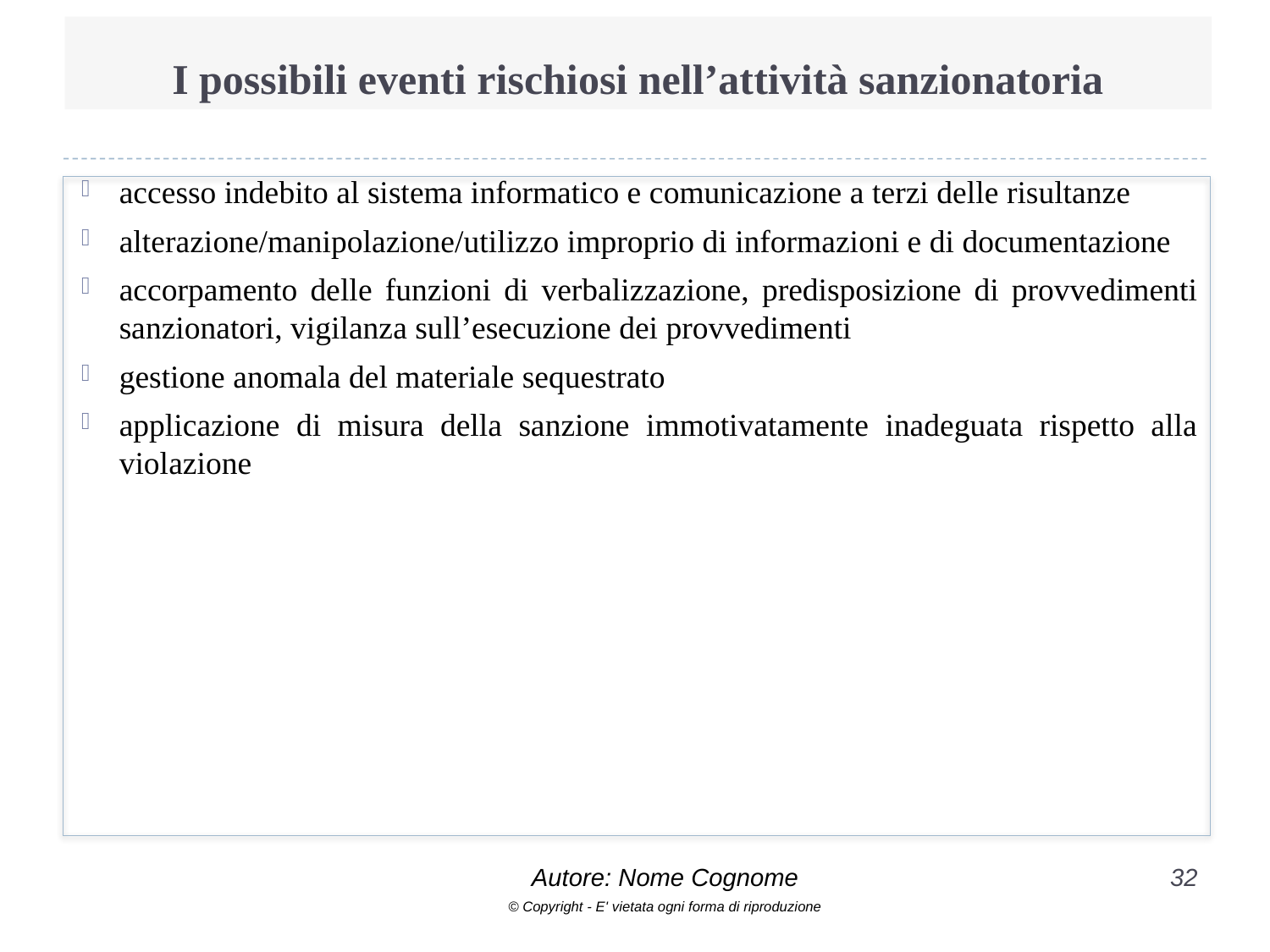

# I possibili eventi rischiosi nell’attività sanzionatoria

accesso indebito al sistema informatico e comunicazione a terzi delle risultanze
alterazione/manipolazione/utilizzo improprio di informazioni e di documentazione
accorpamento delle funzioni di verbalizzazione, predisposizione di provvedimenti sanzionatori, vigilanza sull’esecuzione dei provvedimenti
gestione anomala del materiale sequestrato
applicazione di misura della sanzione immotivatamente inadeguata rispetto alla violazione